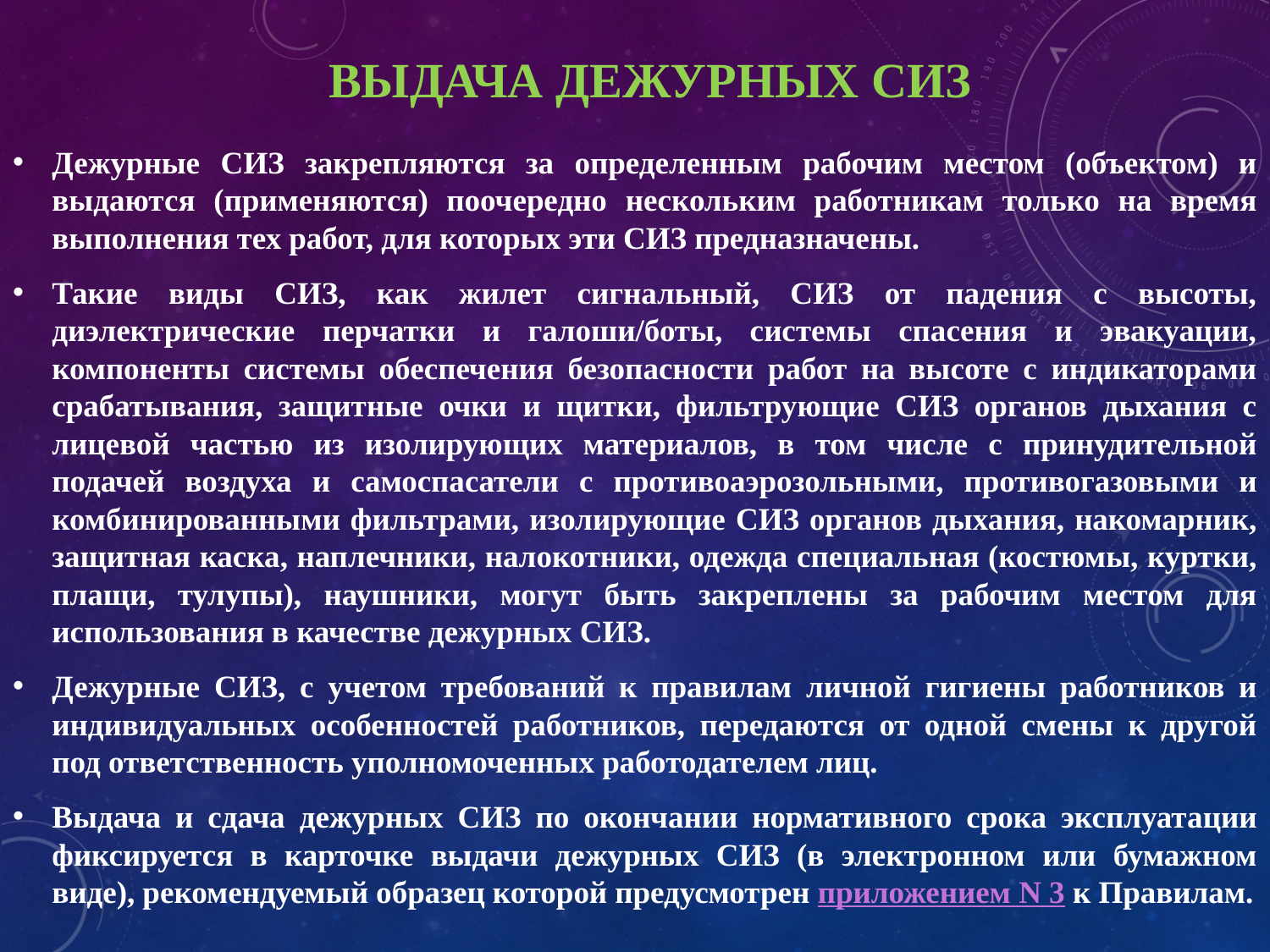

# Выдача дежурных СИЗ
Дежурные СИЗ закрепляются за определенным рабочим местом (объектом) и выдаются (применяются) поочередно нескольким работникам только на время выполнения тех работ, для которых эти СИЗ предназначены.
Такие виды СИЗ, как жилет сигнальный, СИЗ от падения с высоты, диэлектрические перчатки и галоши/боты, системы спасения и эвакуации, компоненты системы обеспечения безопасности работ на высоте с индикаторами срабатывания, защитные очки и щитки, фильтрующие СИЗ органов дыхания с лицевой частью из изолирующих материалов, в том числе с принудительной подачей воздуха и самоспасатели с противоаэрозольными, противогазовыми и комбинированными фильтрами, изолирующие СИЗ органов дыхания, накомарник, защитная каска, наплечники, налокотники, одежда специальная (костюмы, куртки, плащи, тулупы), наушники, могут быть закреплены за рабочим местом для использования в качестве дежурных СИЗ.
Дежурные СИЗ, с учетом требований к правилам личной гигиены работников и индивидуальных особенностей работников, передаются от одной смены к другой под ответственность уполномоченных работодателем лиц.
Выдача и сдача дежурных СИЗ по окончании нормативного срока эксплуатации фиксируется в карточке выдачи дежурных СИЗ (в электронном или бумажном виде), рекомендуемый образец которой предусмотрен приложением N 3 к Правилам.